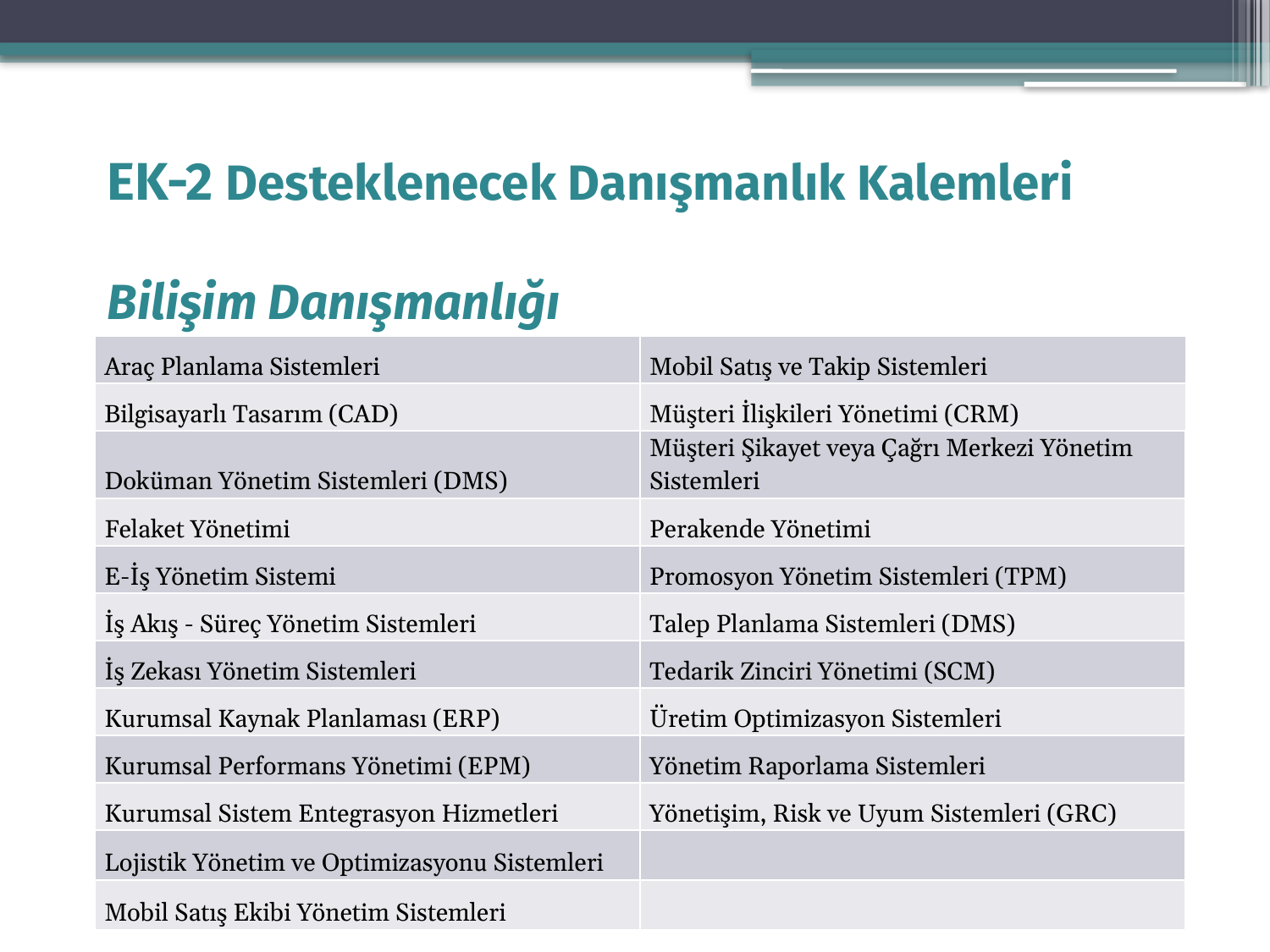

# EK-2 Desteklenecek Danışmanlık Kalemleri Bilişim Danışmanlığı
| Araç Planlama Sistemleri | Mobil Satış ve Takip Sistemleri |
| --- | --- |
| Bilgisayarlı Tasarım (CAD) | Müşteri İlişkileri Yönetimi (CRM) |
| Doküman Yönetim Sistemleri (DMS) | Müşteri Şikayet veya Çağrı Merkezi Yönetim Sistemleri |
| Felaket Yönetimi | Perakende Yönetimi |
| E-İş Yönetim Sistemi | Promosyon Yönetim Sistemleri (TPM) |
| İş Akış - Süreç Yönetim Sistemleri | Talep Planlama Sistemleri (DMS) |
| İş Zekası Yönetim Sistemleri | Tedarik Zinciri Yönetimi (SCM) |
| Kurumsal Kaynak Planlaması (ERP) | Üretim Optimizasyon Sistemleri |
| Kurumsal Performans Yönetimi (EPM) | Yönetim Raporlama Sistemleri |
| Kurumsal Sistem Entegrasyon Hizmetleri | Yönetişim, Risk ve Uyum Sistemleri (GRC) |
| Lojistik Yönetim ve Optimizasyonu Sistemleri |  |
| Mobil Satış Ekibi Yönetim Sistemleri |  |